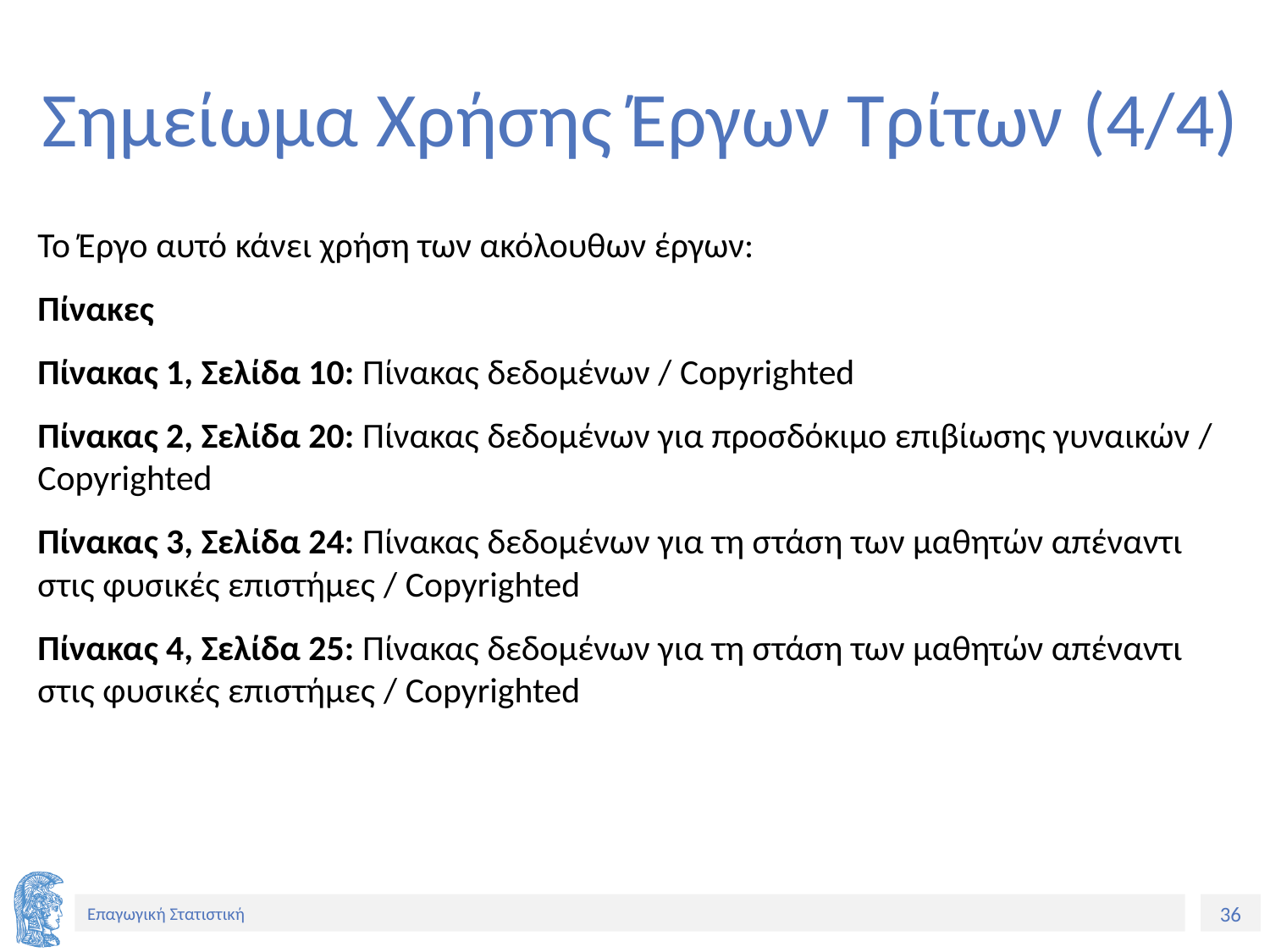

# Σημείωμα Χρήσης Έργων Τρίτων (4/4)
Το Έργο αυτό κάνει χρήση των ακόλουθων έργων:
Πίνακες
Πίνακας 1, Σελίδα 10: Πίνακας δεδομένων / Copyrighted
Πίνακας 2, Σελίδα 20: Πίνακας δεδομένων για προσδόκιμο επιβίωσης γυναικών / Copyrighted
Πίνακας 3, Σελίδα 24: Πίνακας δεδομένων για τη στάση των μαθητών απέναντι στις φυσικές επιστήμες / Copyrighted
Πίνακας 4, Σελίδα 25: Πίνακας δεδομένων για τη στάση των μαθητών απέναντι στις φυσικές επιστήμες / Copyrighted